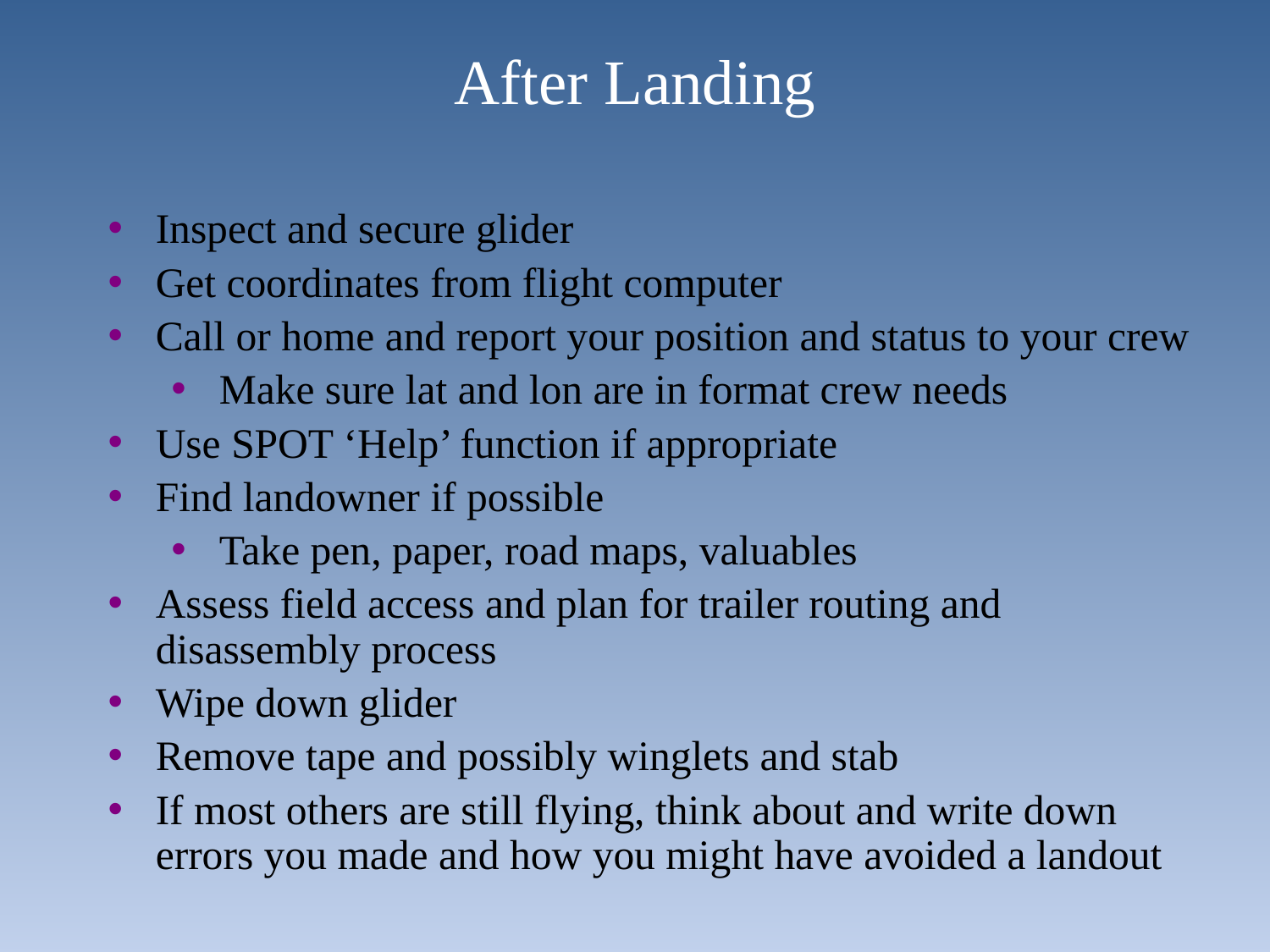

# After Landing
Inspect and secure glider
Get coordinates from flight computer
Call or home and report your position and status to your crew
Make sure lat and lon are in format crew needs
Use SPOT ‘Help’ function if appropriate
Find landowner if possible
Take pen, paper, road maps, valuables
Assess field access and plan for trailer routing and disassembly process
Wipe down glider
Remove tape and possibly winglets and stab
If most others are still flying, think about and write down errors you made and how you might have avoided a landout